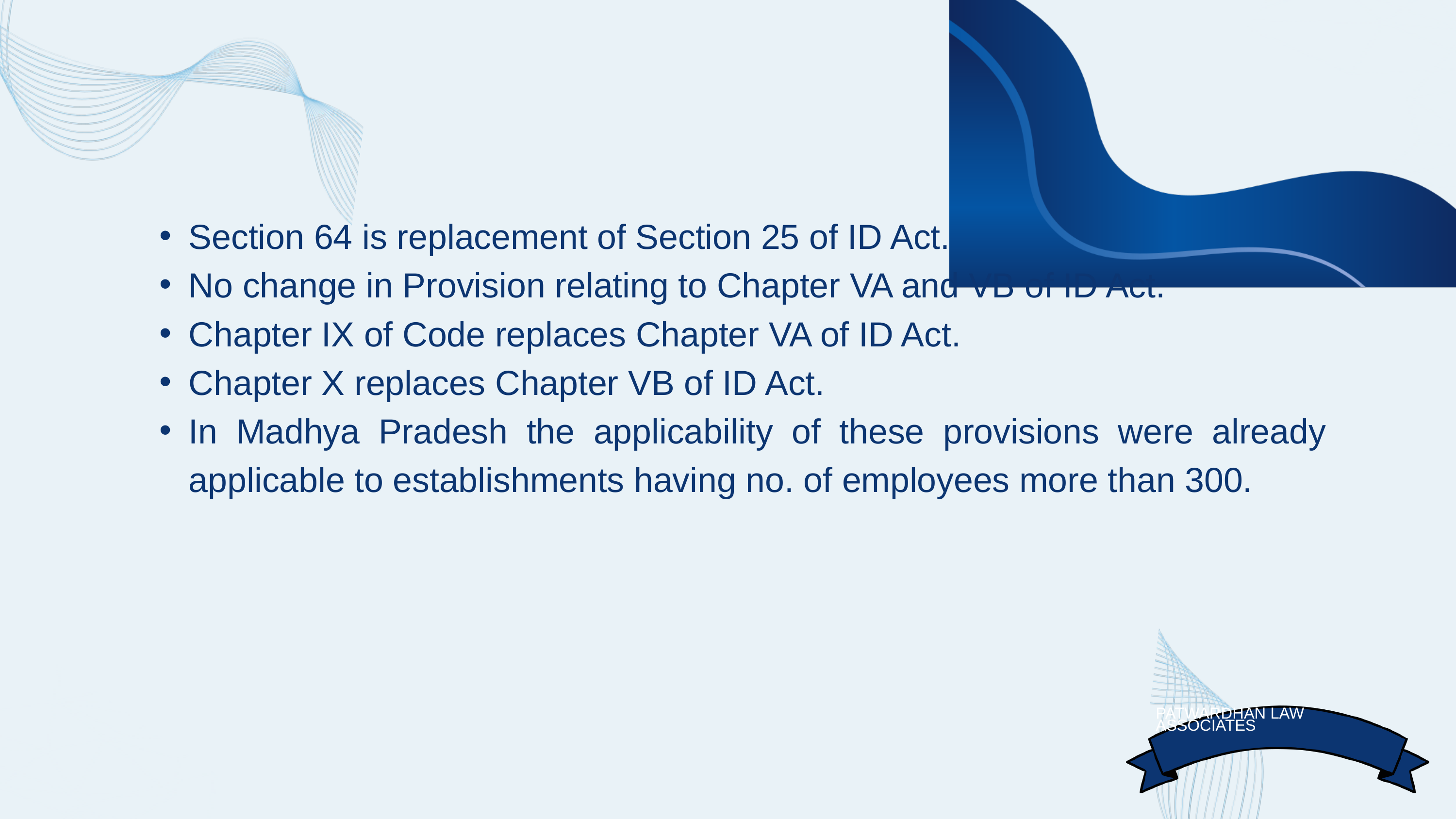

Section 64 is replacement of Section 25 of ID Act.
No change in Provision relating to Chapter VA and VB of ID Act.
Chapter IX of Code replaces Chapter VA of ID Act.
Chapter X replaces Chapter VB of ID Act.
In Madhya Pradesh the applicability of these provisions were already applicable to establishments having no. of employees more than 300.

PATWARDHAN LAW ASSOCIATES